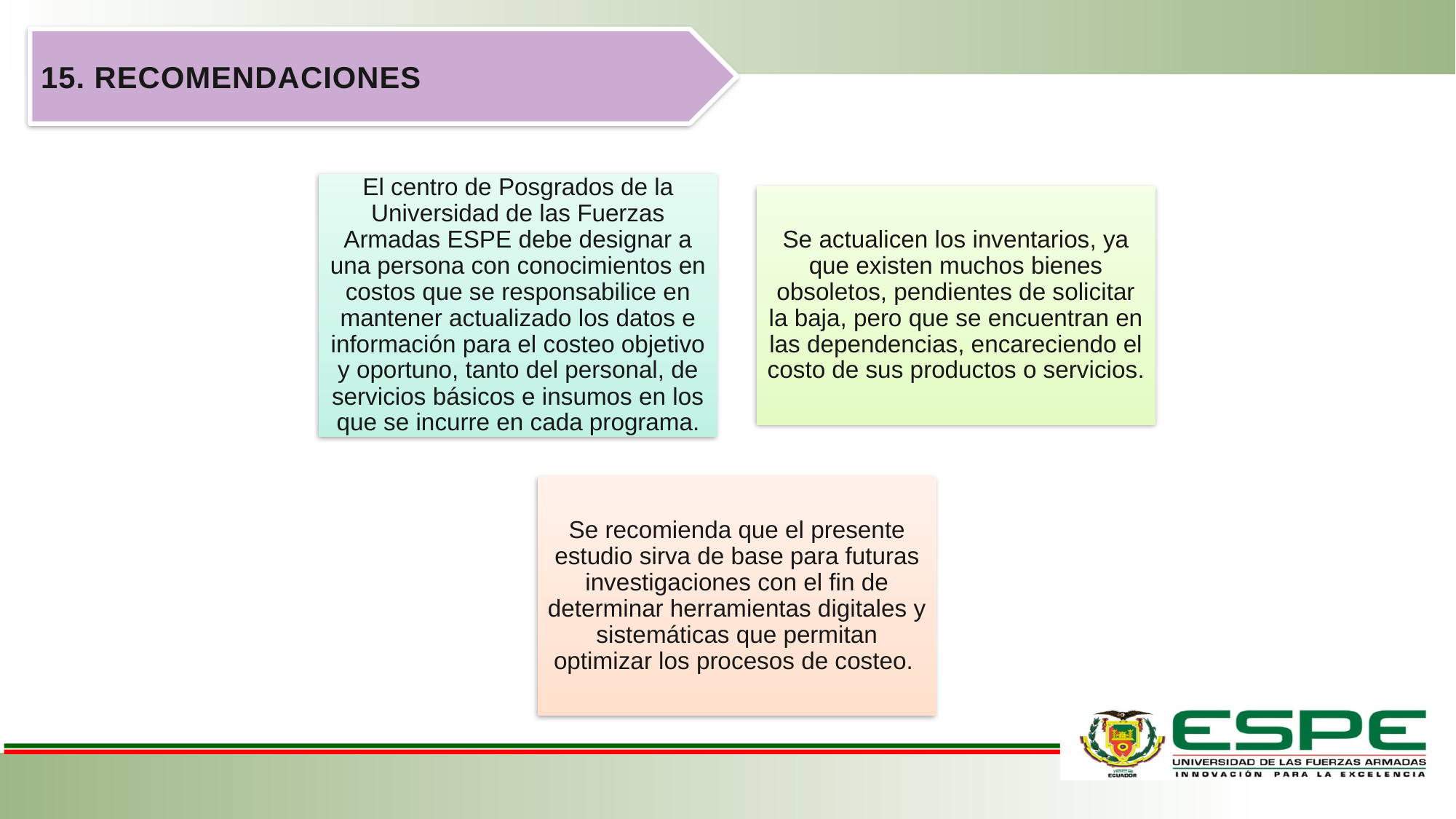

15. RECOMENDACIONES
El centro de Posgrados de la Universidad de las Fuerzas Armadas ESPE debe designar a una persona con conocimientos en costos que se responsabilice en mantener actualizado los datos e información para el costeo objetivo y oportuno, tanto del personal, de servicios básicos e insumos en los que se incurre en cada programa.
Se actualicen los inventarios, ya que existen muchos bienes obsoletos, pendientes de solicitar la baja, pero que se encuentran en las dependencias, encareciendo el costo de sus productos o servicios.
Se recomienda que el presente estudio sirva de base para futuras investigaciones con el fin de determinar herramientas digitales y sistemáticas que permitan optimizar los procesos de costeo.